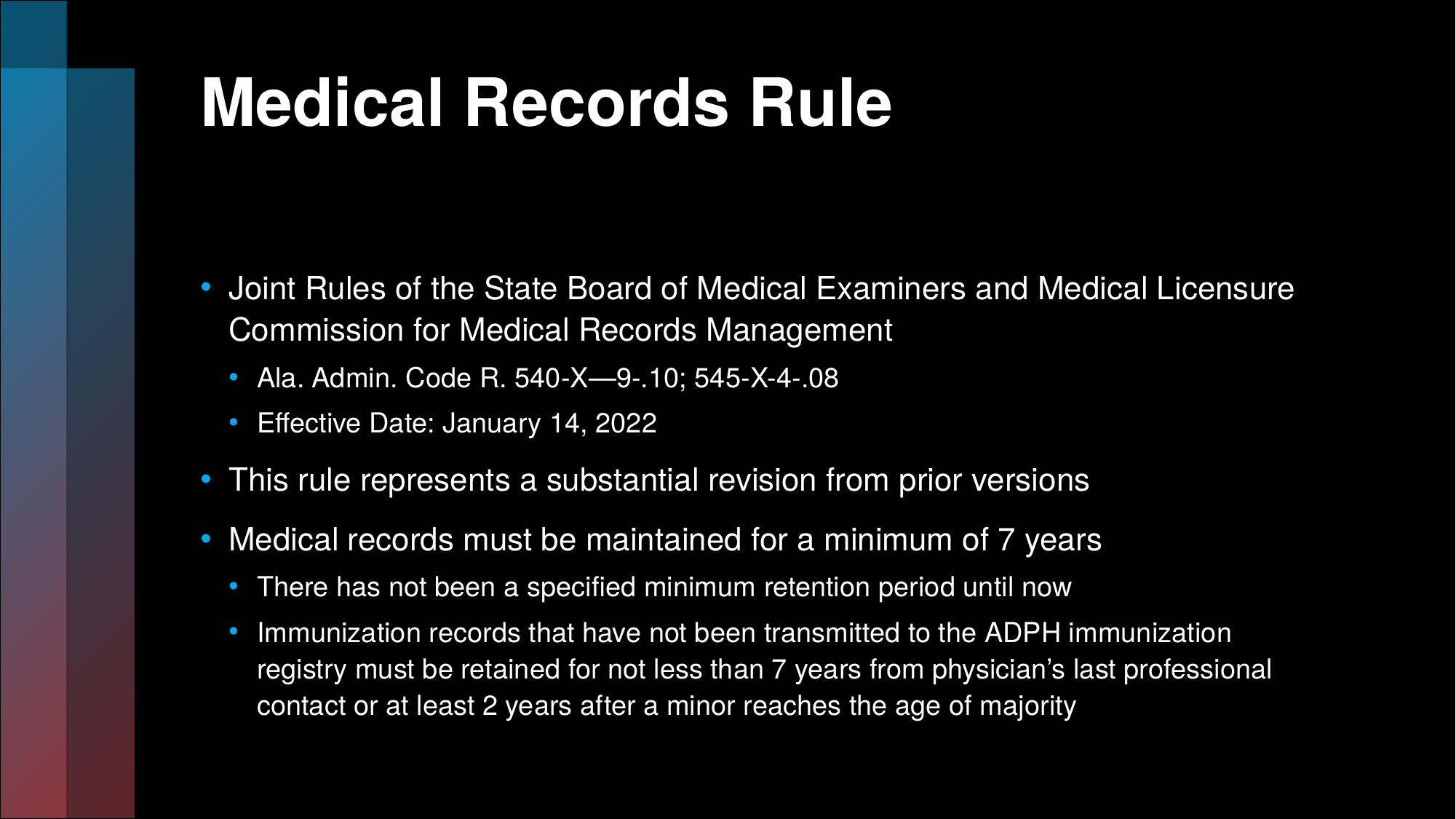

# Medical Records Rule
Joint Rules of the State Board of Medical Examiners and Medical Licensure Commission for Medical Records Management
Ala. Admin. Code R. 540-X—9-.10; 545-X-4-.08
Effective Date: January 14, 2022
This rule represents a substantial revision from prior versions
Medical records must be maintained for a minimum of 7 years
There has not been a specified minimum retention period until now
Immunization records that have not been transmitted to the ADPH immunization registry must be retained for not less than 7 years from physician’s last professional contact or at least 2 years after a minor reaches the age of majority